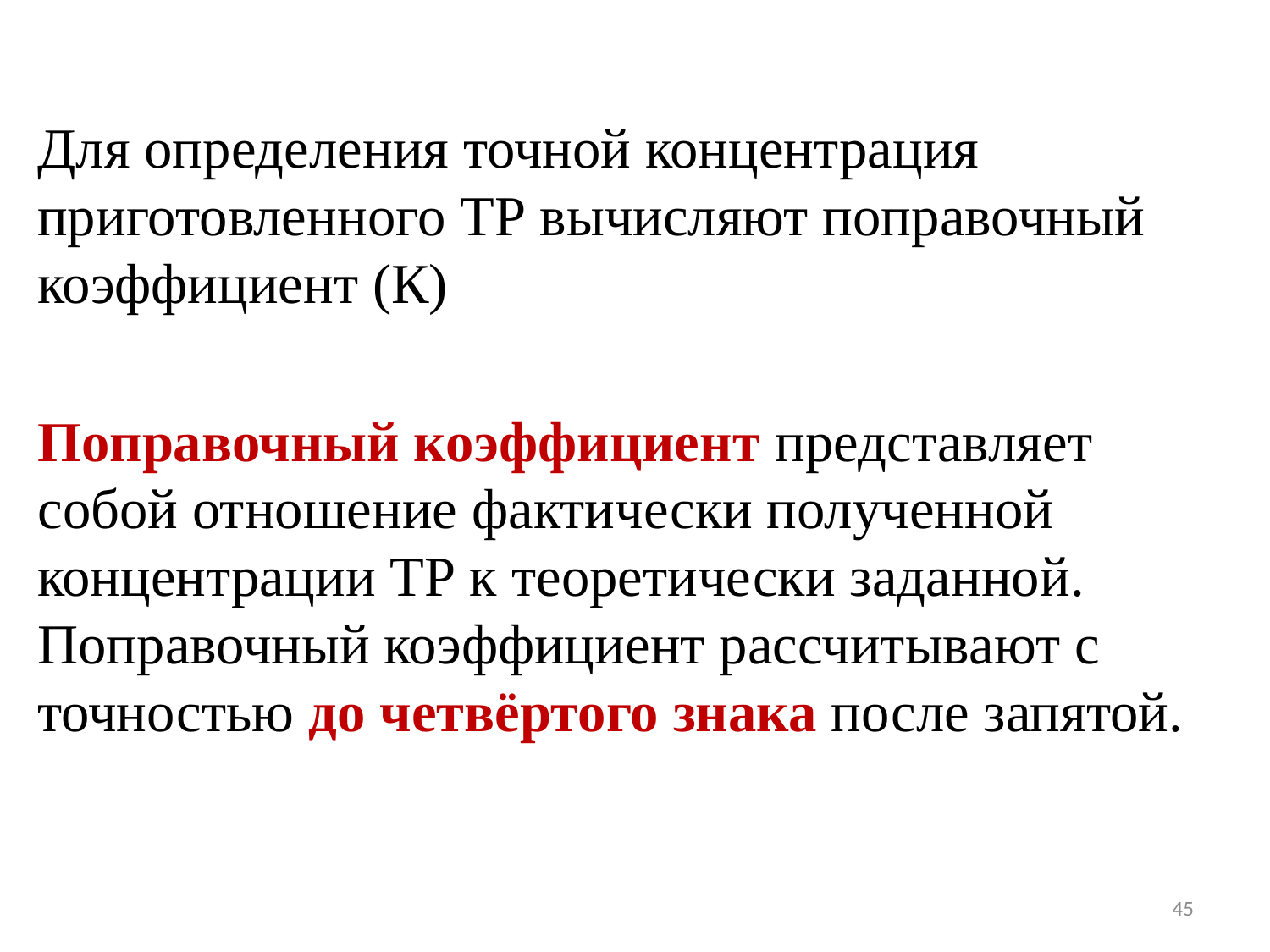

Для определения точной концентрация приготовленного ТР вычисляют поправочный коэффициент (К)

Поправочный коэффициент представляет собой отношение фактически полученной концентрации ТР к теоретически заданной. Поправочный коэффициент рассчитывают с точностью до четвёртого знака после запятой.
45